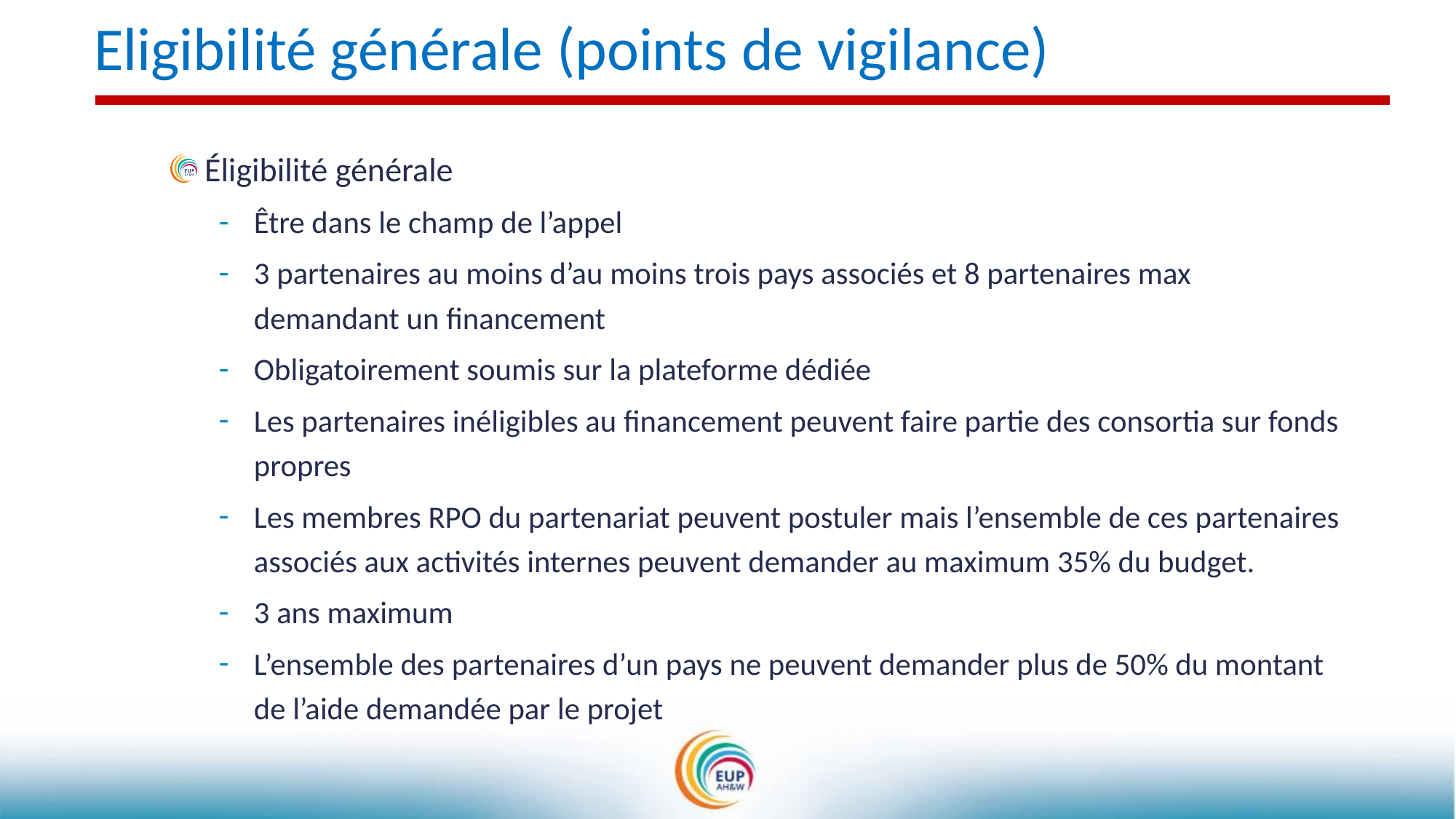

Eligibilité générale (points de vigilance)
Éligibilité générale
Être dans le champ de l’appel
3 partenaires au moins d’au moins trois pays associés et 8 partenaires max demandant un financement
Obligatoirement soumis sur la plateforme dédiée
Les partenaires inéligibles au financement peuvent faire partie des consortia sur fonds propres
Les membres RPO du partenariat peuvent postuler mais l’ensemble de ces partenaires associés aux activités internes peuvent demander au maximum 35% du budget.
3 ans maximum
L’ensemble des partenaires d’un pays ne peuvent demander plus de 50% du montant de l’aide demandée par le projet